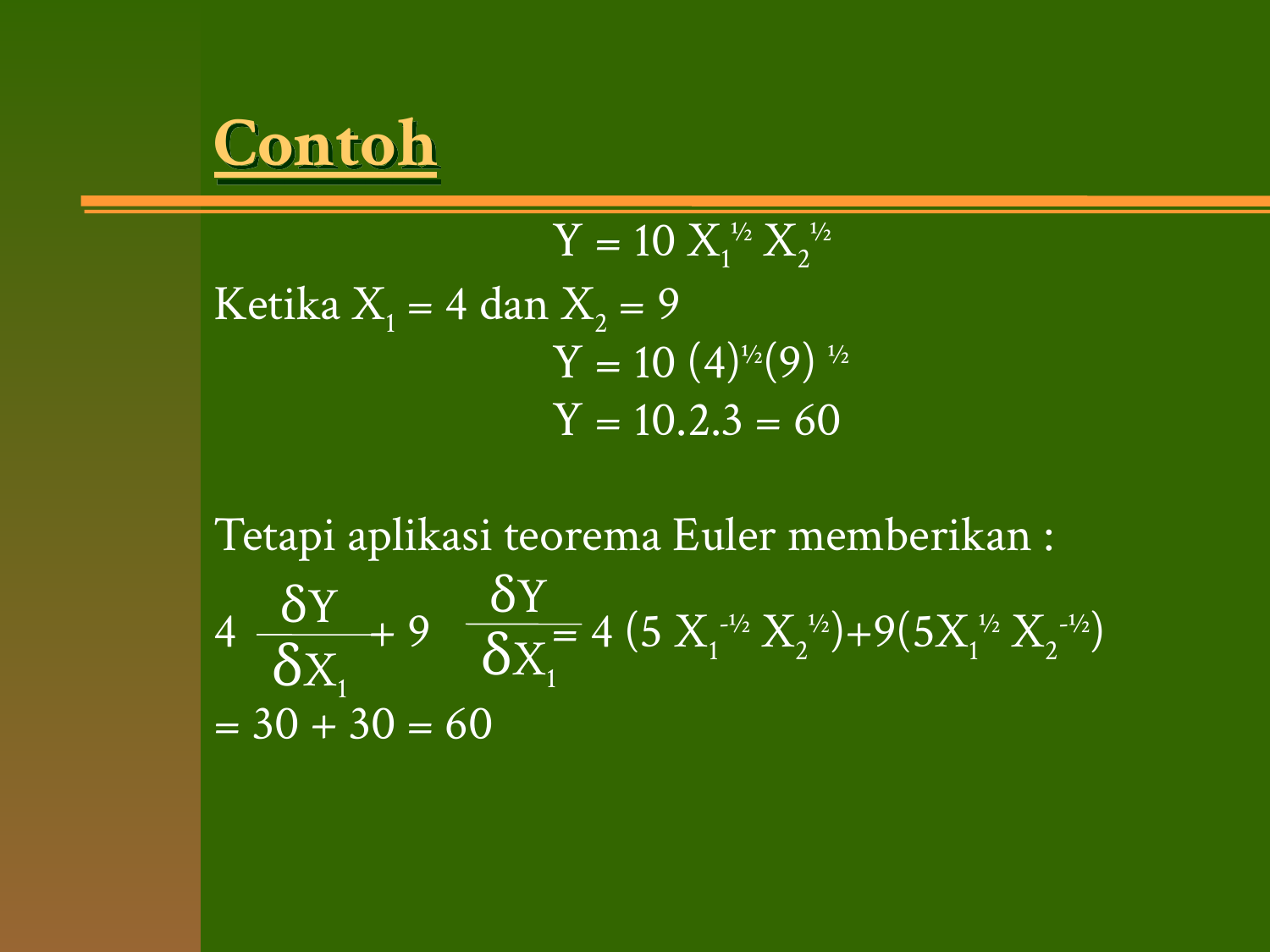

# Contoh
			Y = 10 X1½ X2½
Ketika X1 = 4 dan X2 = 9
			Y = 10 (4)½(9) ½
			Y = 10.2.3 = 60

Tetapi aplikasi teorema Euler memberikan :

4            + 9           = 4 (5 X1-½ X2½)+9(5X1½ X2-½)

= 30 + 30 = 60

δY
δX1

δY
δX1